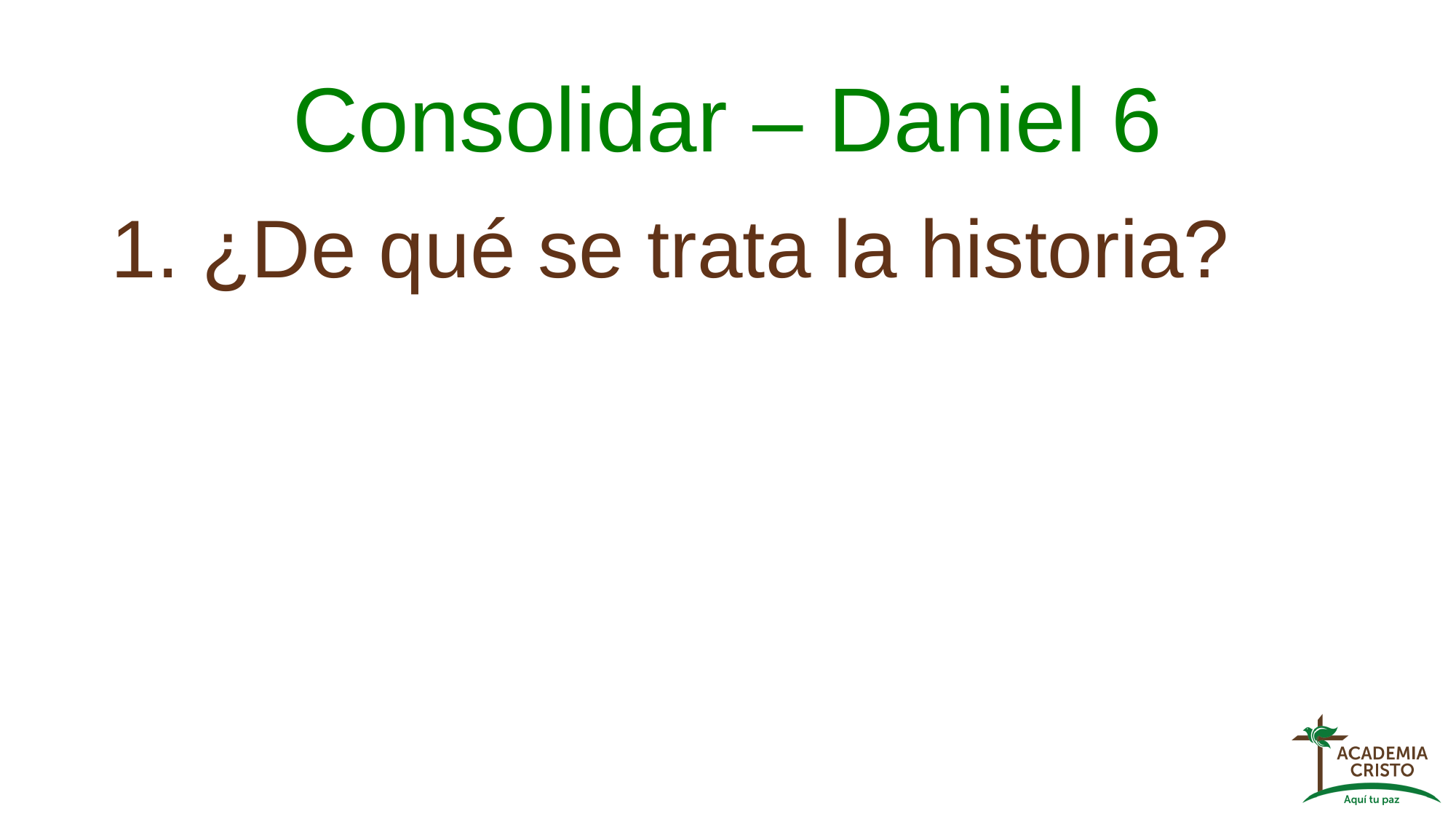

# Consolidar – Daniel 6
1. ¿De qué se trata la historia?